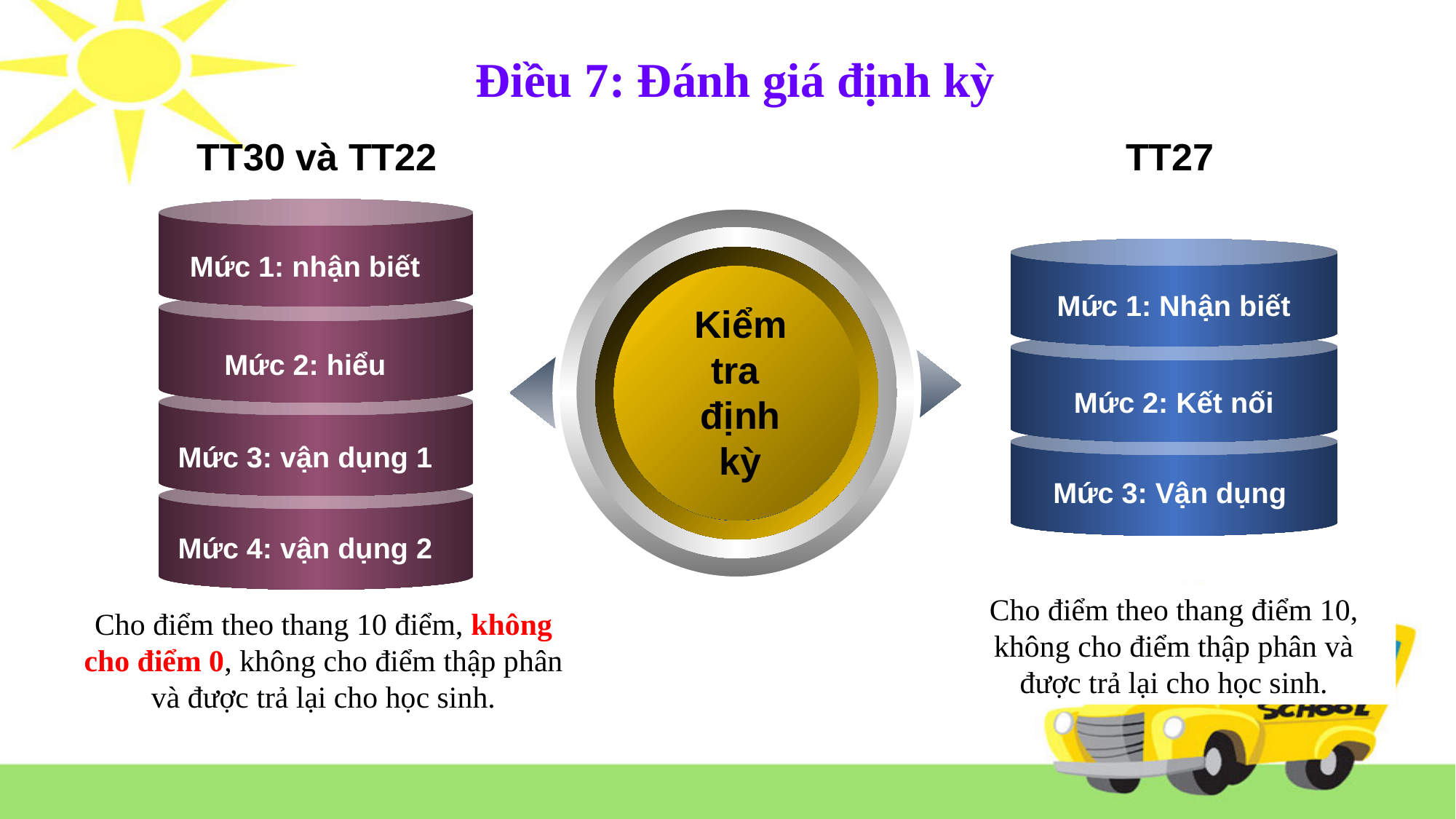

# Điều 7: Đánh giá định kỳ
TT30 và TT22
TT27

Chữ

Mức 1: nhận biết
Mức 1: Nhận biết

Kiểm tra
định kỳ

Mức 2: hiểu
Mức 2: Kết nối

Mức 3: vận dụng 1
Mức 3: Vận dụng

Mức 4: vận dụng 2

Cho điểm theo thang điểm 10, không cho điểm thập phân và được trả lại cho học sinh.
Cho điểm theo thang 10 điểm, không cho điểm 0, không cho điểm thập phân và được trả lại cho học sinh.